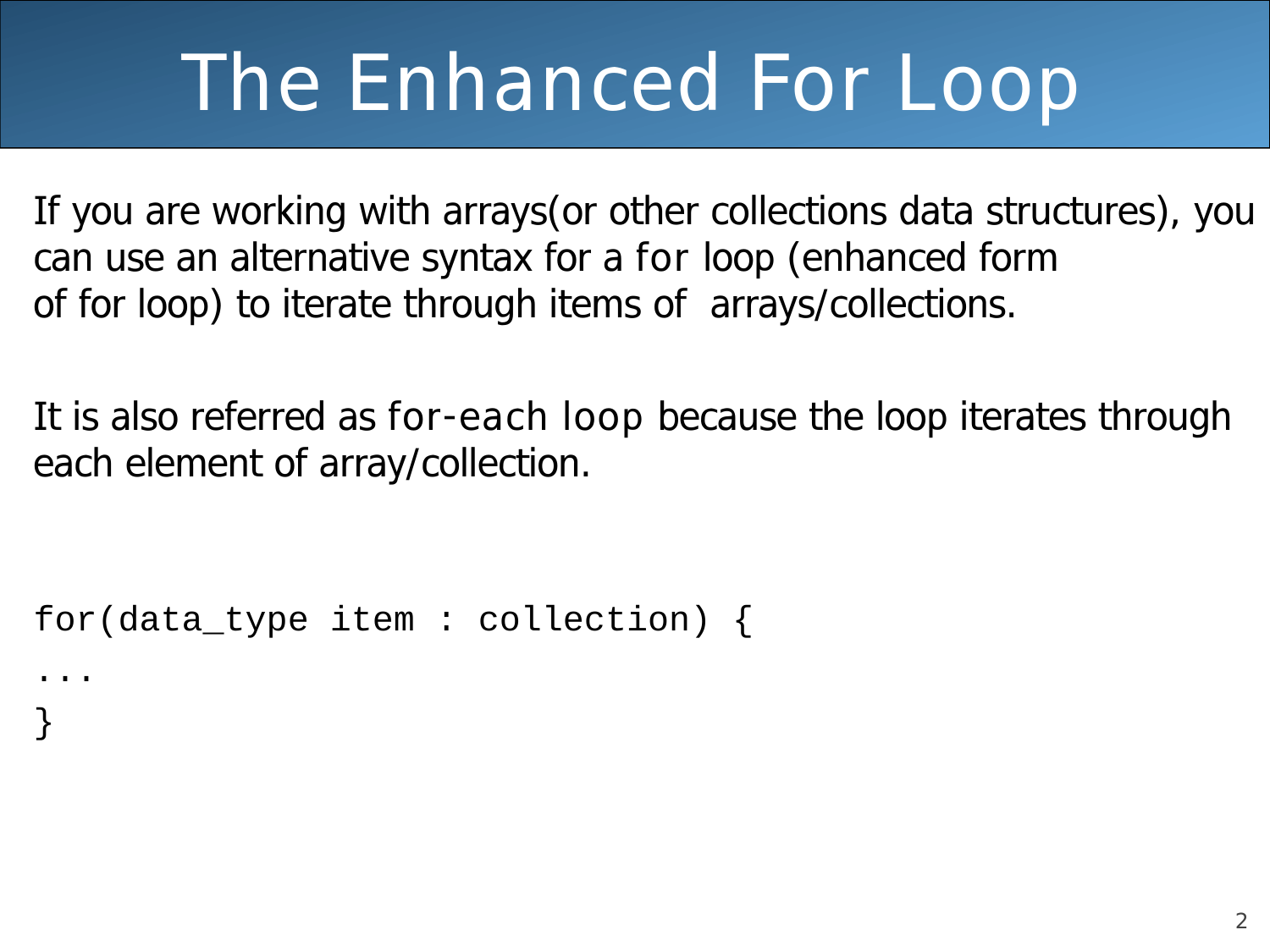

# The Enhanced For Loop
If you are working with arrays(or other collections data structures), you can use an alternative syntax for a for loop (enhanced form of for loop) to iterate through items of  arrays/collections.

It is also referred as for-each loop because the loop iterates through each element of array/collection.

for(data_type item : collection) {
...
}